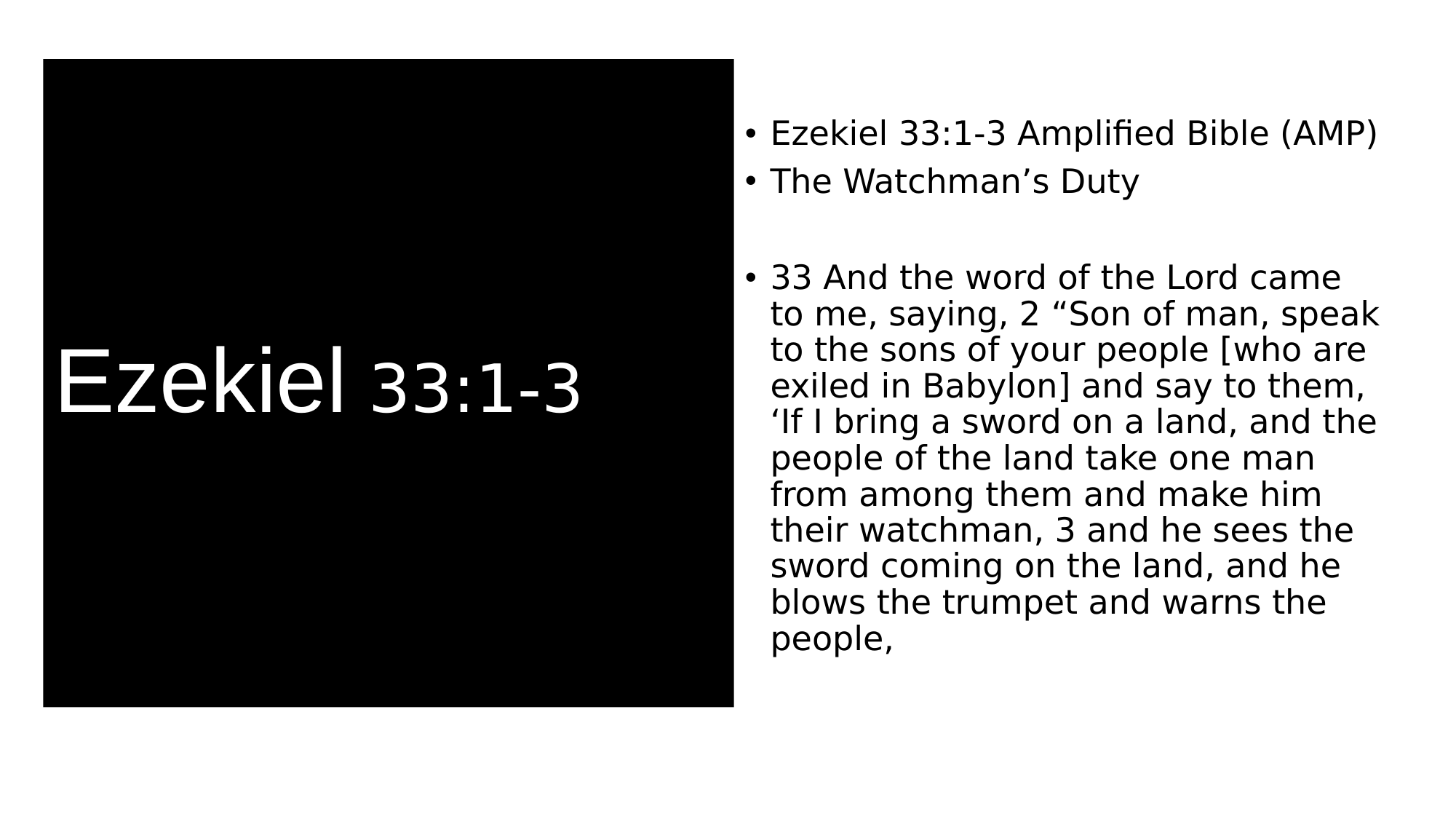

# Ezekiel 33:1-3

Ezekiel 33:1-3 Amplified Bible (AMP)
The Watchman’s Duty

33 And the word of the Lord came to me, saying, 2 “Son of man, speak to the sons of your people [who are exiled in Babylon] and say to them, ‘If I bring a sword on a land, and the people of the land take one man from among them and make him their watchman, 3 and he sees the sword coming on the land, and he blows the trumpet and warns the people,